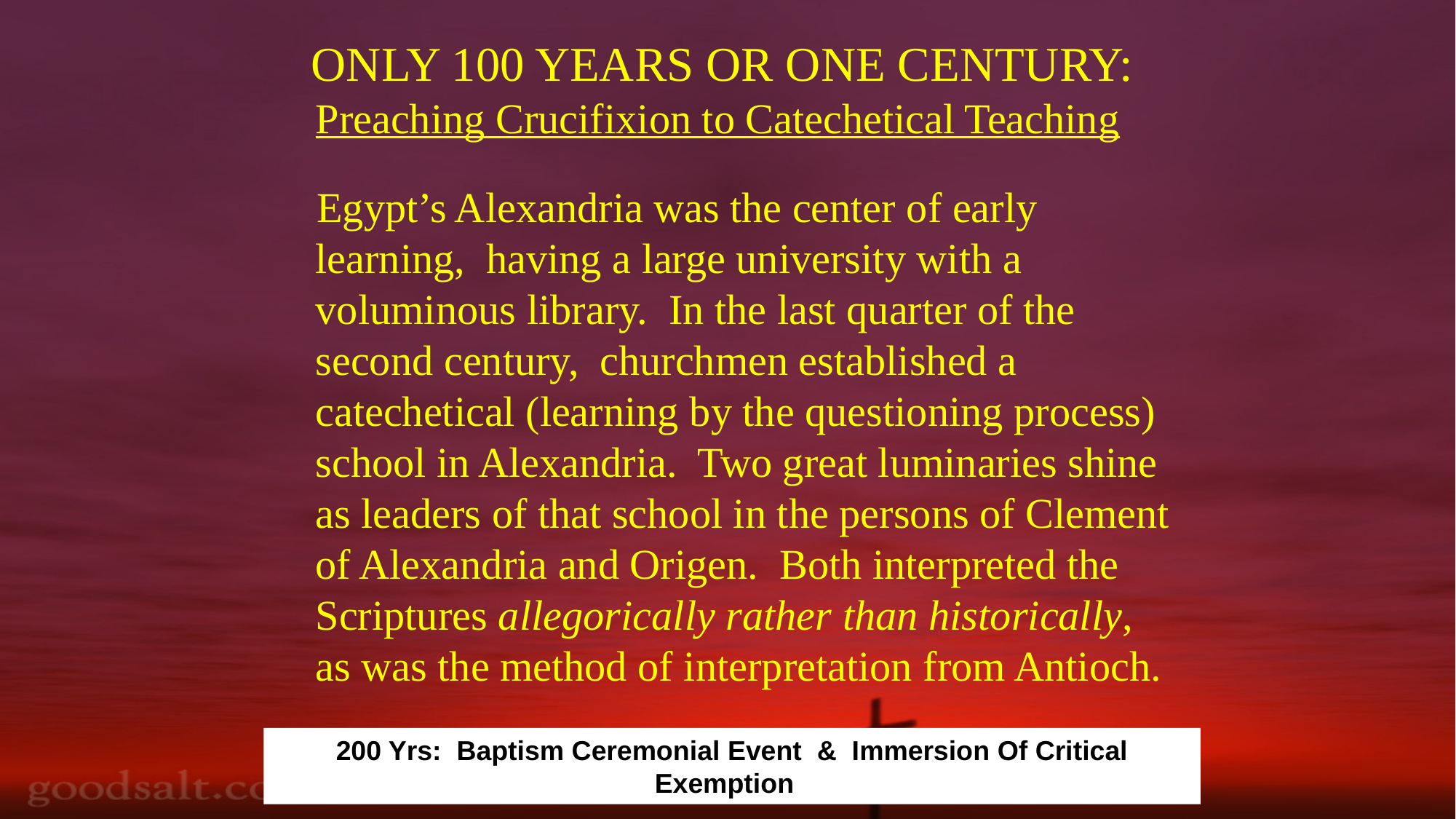

David Lee Burris:
End First Century – 7% Of World Population Jewish & Christian Numbers In 100,000’s
Didache An Early Christian Document That Warned About Trickery Of Some Traveling Preachers – It Said To Feed Such Preachers & House Them But If They Ask For Money Ask Questions;  Didache 7 Also Adds By Insistence On Living OR Moving Water
# ONLY 100 YEARS OR ONE CENTURY:  Preaching Crucifixion to Catechetical Teaching

    Egypt’s Alexandria was the center of early learning,  having a large university with a voluminous library.  In the last quarter of the second century,  churchmen established a catechetical (learning by the questioning process) school in Alexandria.  Two great luminaries shine as leaders of that school in the persons of Clement of Alexandria and Origen.  Both interpreted the Scriptures allegorically rather than historically,  as was the method of interpretation from Antioch.

200 Yrs:  Baptism Ceremonial Event  &  Immersion Of Critical Exemption